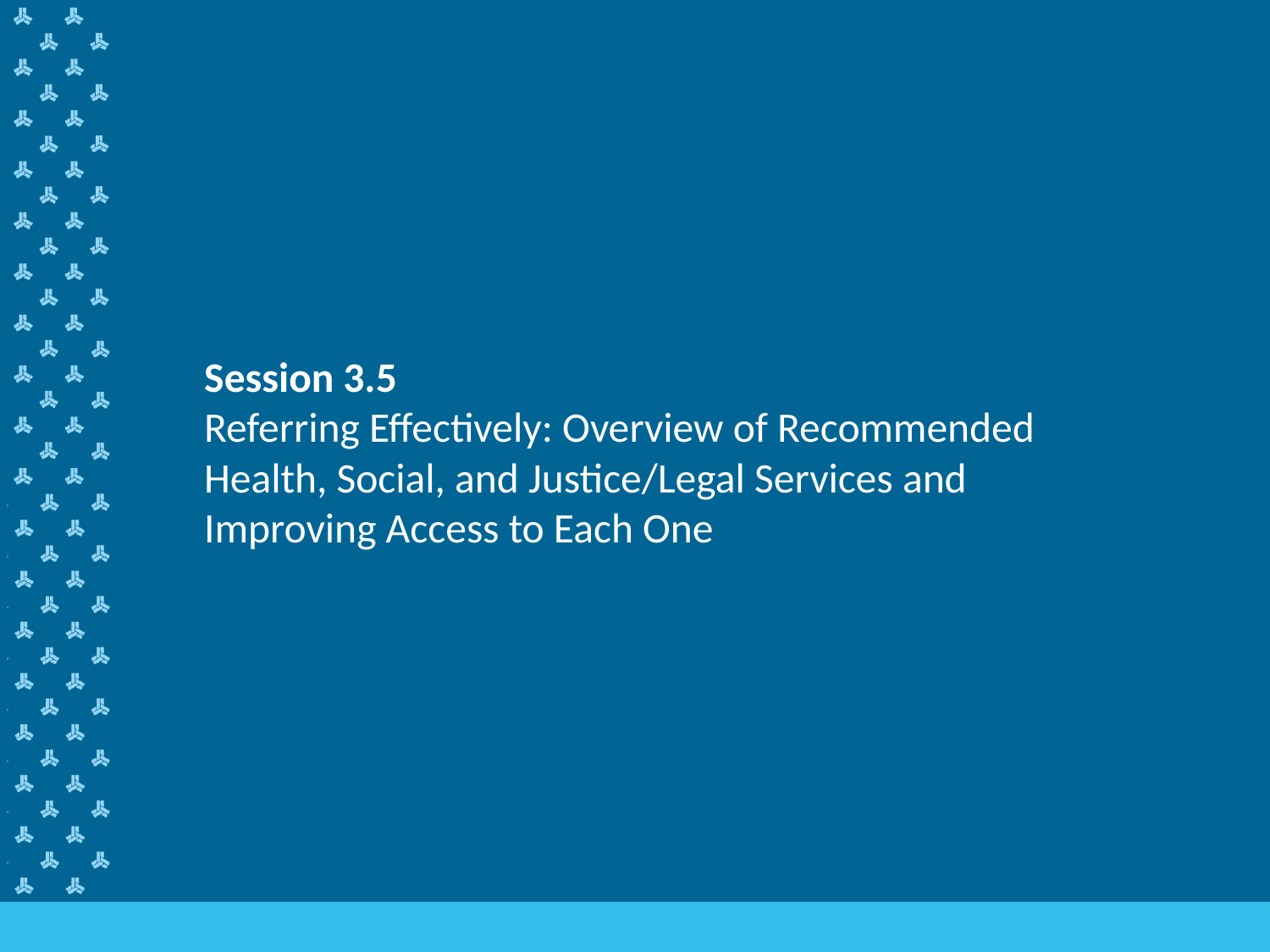

# Session 3.5 Referring Effectively: Overview of Recommended Health, Social, and Justice/Legal Services and Improving Access to Each One